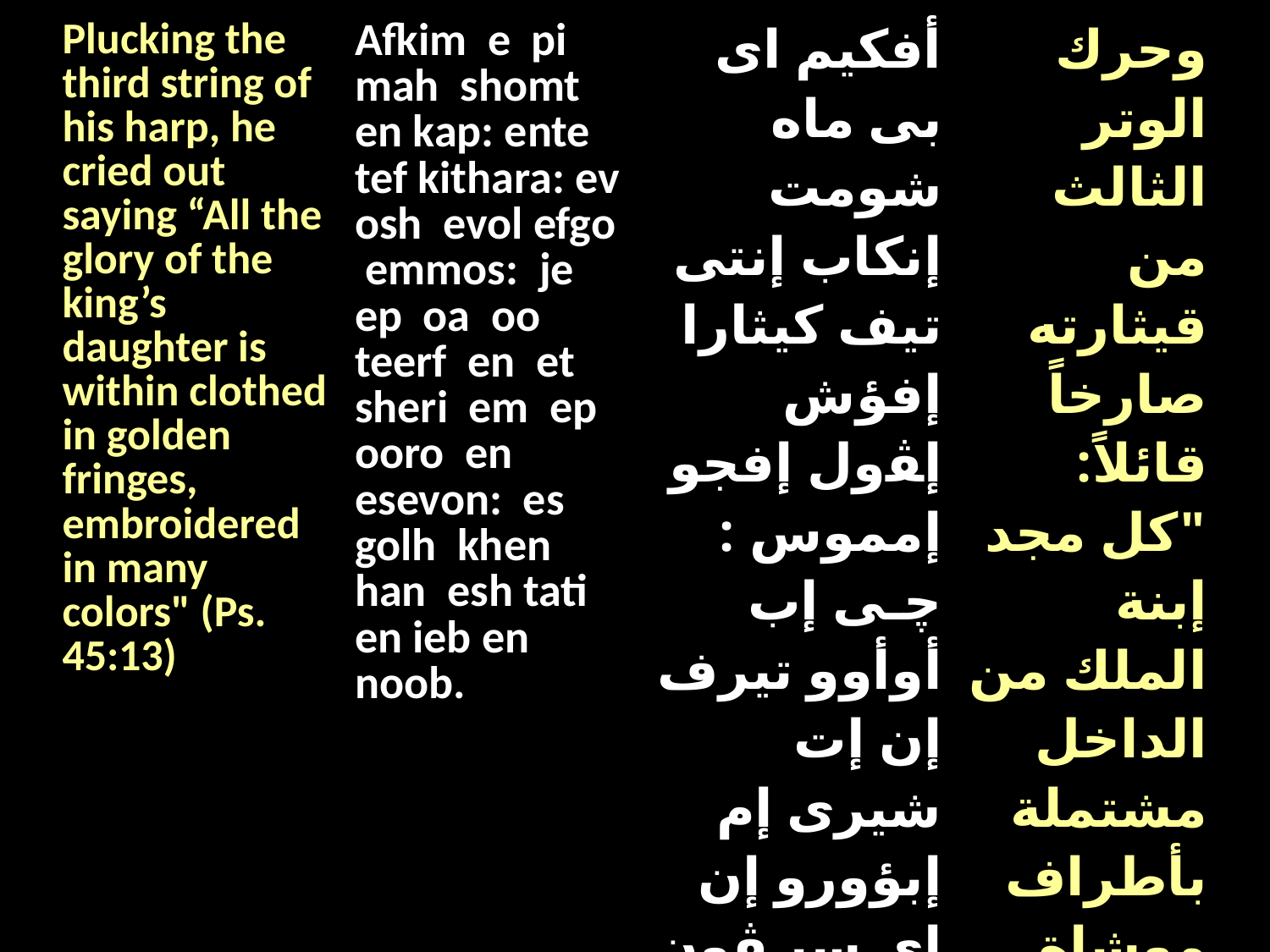

| Plucking the third string of his harp, he cried out saying “All the glory of the king’s daughter is within clothed in golden fringes, embroidered in many colors" (Ps. 45:13) | Afkim e pi mah shomt en kap: ente tef kithara: ev osh evol efgo emmos: je ep oa oo teerf en et sheri em ep ooro en esevon: es golh khen han esh tati en ieb en noob. | أفكيم اى بى ماه شومت إنكاب إنتى تيف كيثارا إفؤش إﭭول إفجو إمموس : ﭼـى إب أوأوو تيرف إن إت شيرى إم إبؤورو إن اى سيـﭭون إس جوله خين هان إشطاتى إنيب إنوب . | وحرك الوتر الثالث من قيثارته صارخاً قائلاً: "كل مجد إبنة الملك من الداخل مشتملة بأطراف موشاة بالذهب." (مز ٤٥ : ١٣) |
| --- | --- | --- | --- |